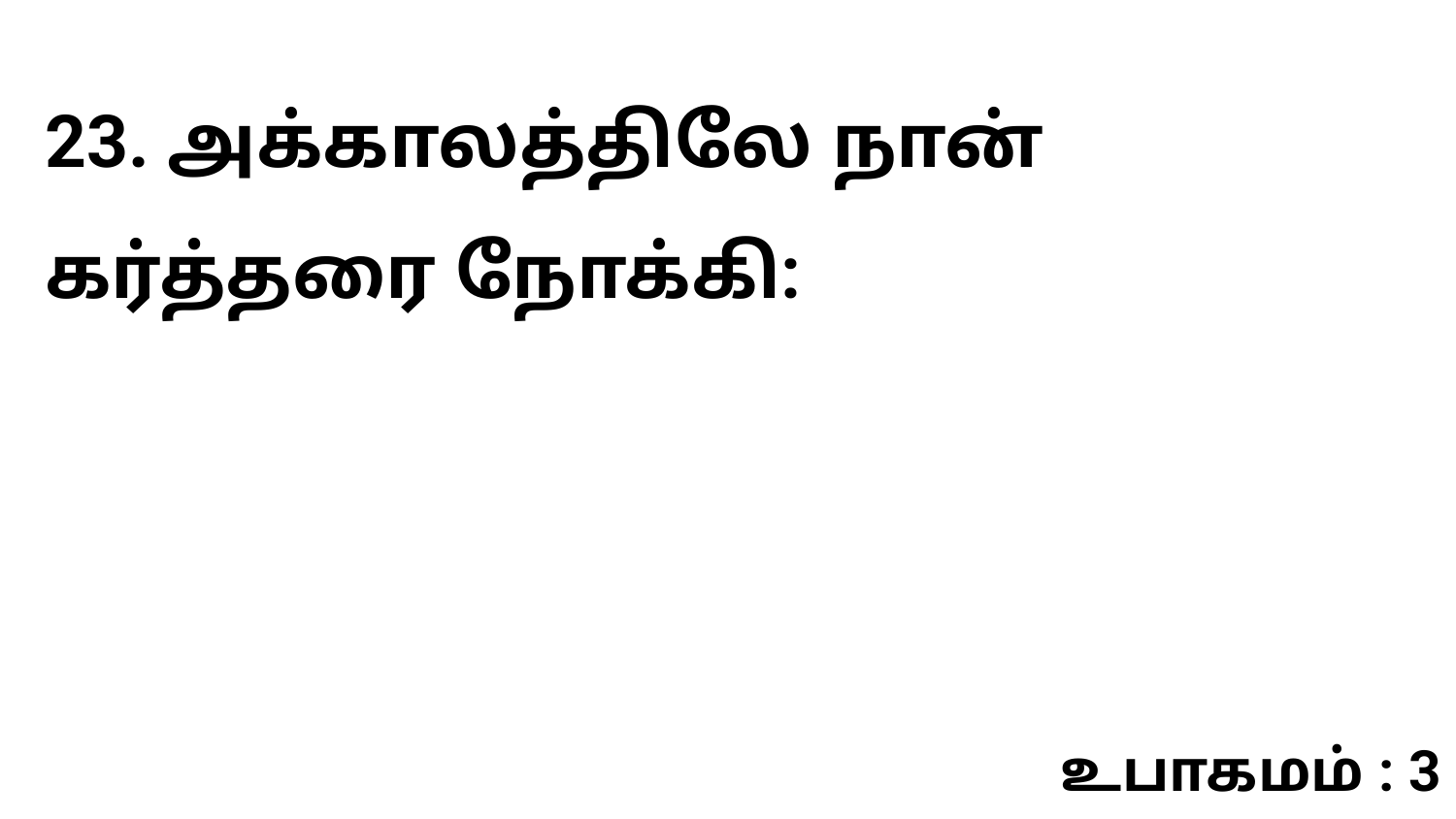

23. அக்காலத்திலே நான் கர்த்தரை நோக்கி:
உபாகமம் : 3